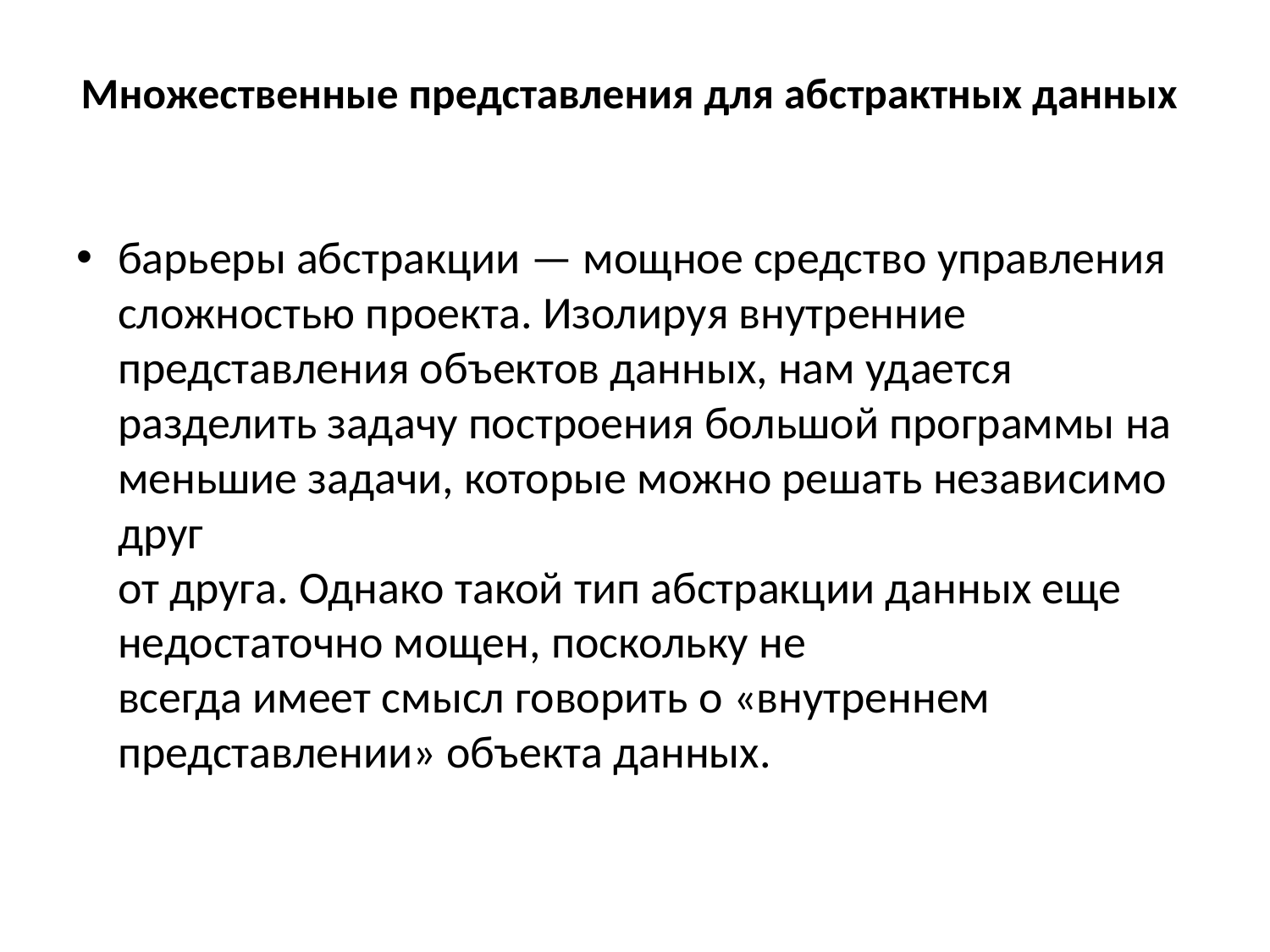

# Множественные представления для абстрактных данных
барьеры абстракции — мощное средство управления сложностью проекта. Изолируя внутренние представления объектов данных, нам удается разделить задачу построения большой программы на меньшие задачи, которые можно решать независимо друг
от друга. Однако такой тип абстракции данных еще недостаточно мощен, поскольку не
всегда имеет смысл говорить о «внутреннем представлении» объекта данных.